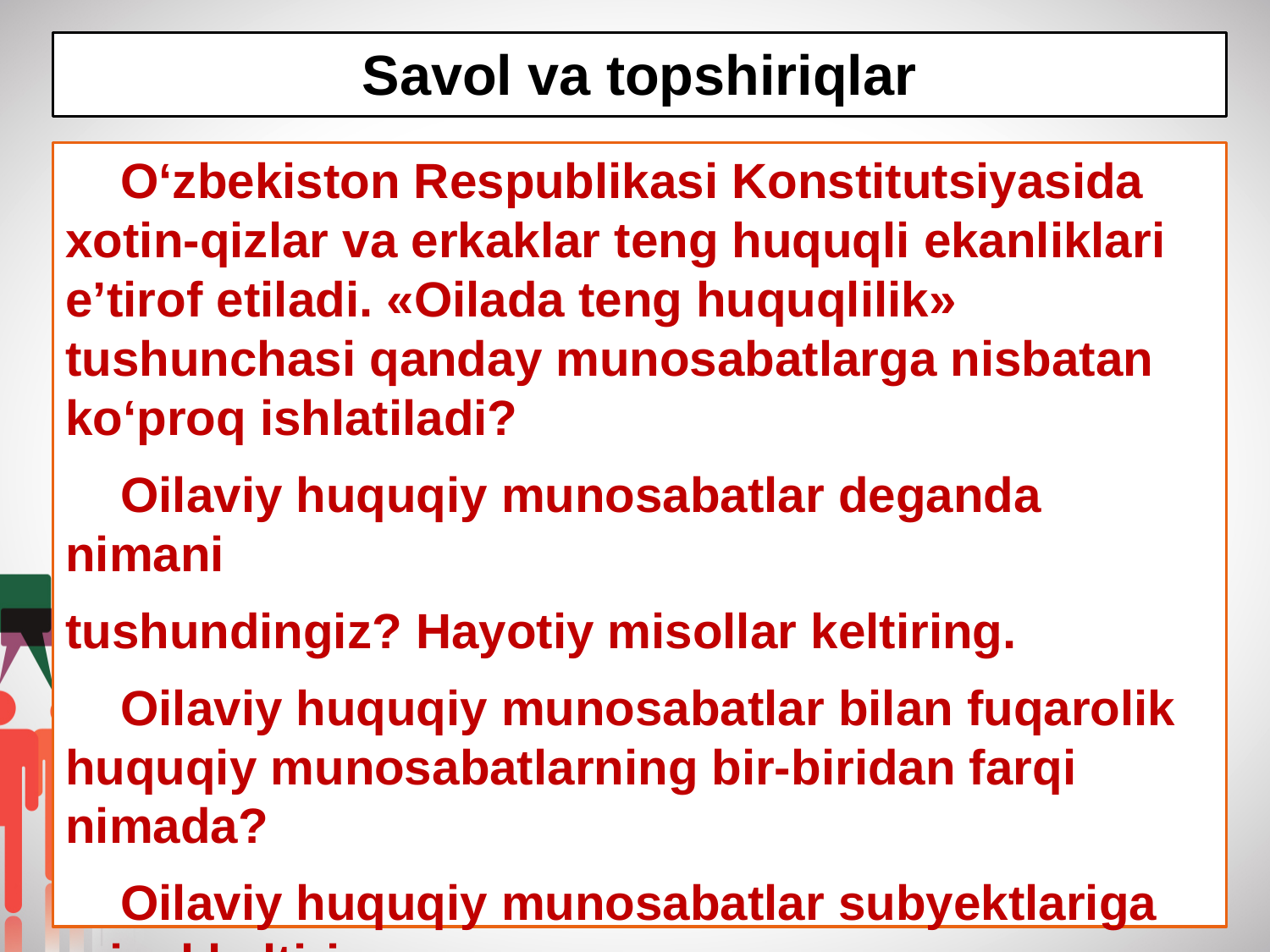

# Savol va topshiriqlar
1. O‘zbekiston Respublikasi Konstitutsiyasida xotin-qizlar va erkaklar teng huquqli ekanliklari e’tirof etiladi. «Oilada teng huquqlilik» tushunchasi qanday munosabatlarga nisbatan ko‘proq ishlatiladi?
2. Oilaviy huquqiy munosabatlar deganda nimani
tushundingiz? Hayotiy misollar keltiring.
3. Oilaviy huquqiy munosabatlar bilan fuqarolik huquqiy munosabatlarning bir-biridan farqi nimada?
4. Oilaviy huquqiy munosabatlar subyektlariga misol keltiring.
5. Nima uchun oila jamiyatning asosiy negizi deb ataladi? Fikringizni asoslang.